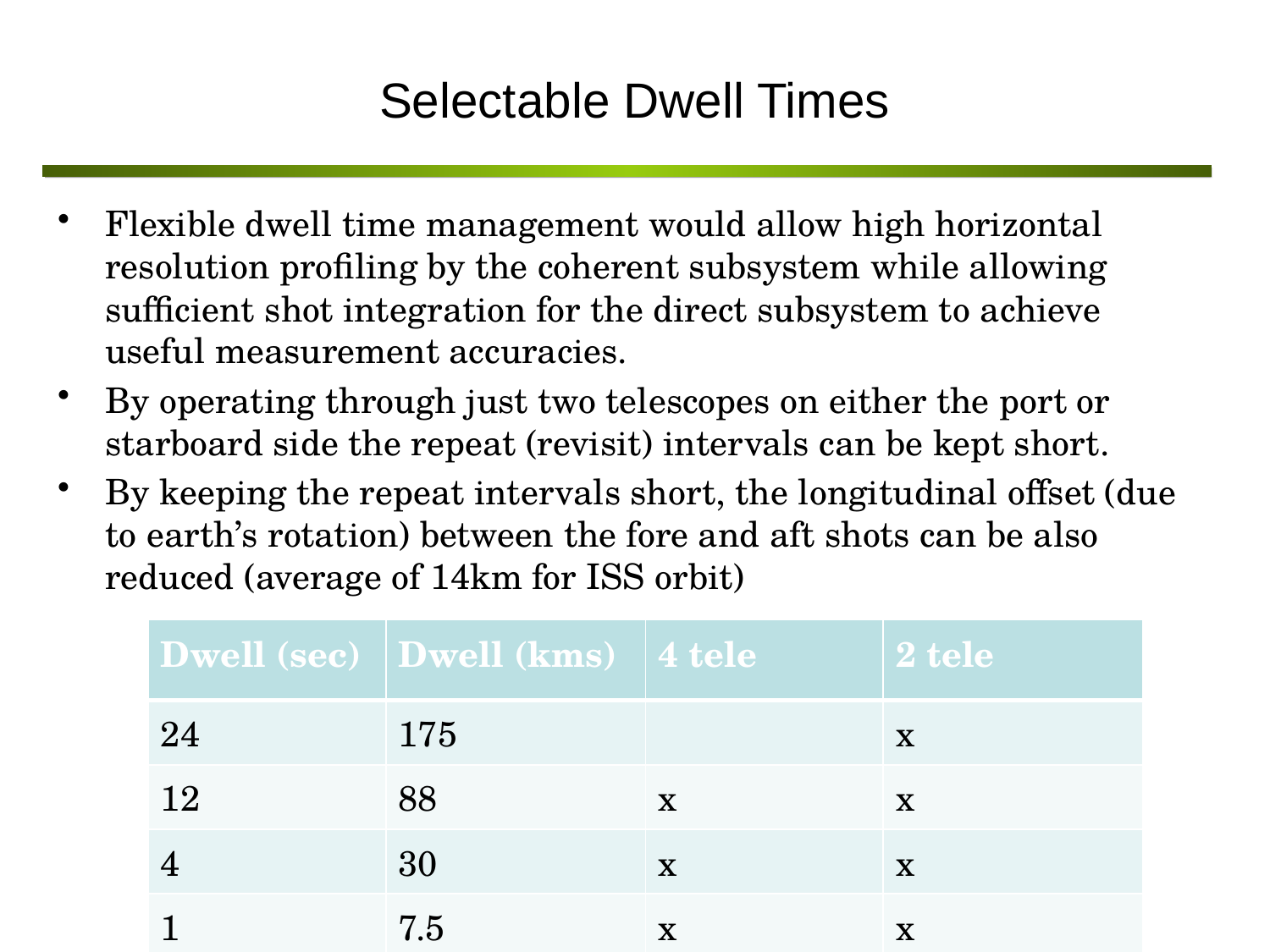

# Selectable Dwell Times
Flexible dwell time management would allow high horizontal resolution profiling by the coherent subsystem while allowing sufficient shot integration for the direct subsystem to achieve useful measurement accuracies.
By operating through just two telescopes on either the port or starboard side the repeat (revisit) intervals can be kept short.
By keeping the repeat intervals short, the longitudinal offset (due to earth’s rotation) between the fore and aft shots can be also reduced (average of 14km for ISS orbit)

| Dwell (sec) | Dwell (kms) | 4 tele | 2 tele |
| --- | --- | --- | --- |
| 24 | 175 |  | x |
| 12 | 88 | x | x |
| 4 | 30 | x | x |
| 1 | 7.5 | x | x |